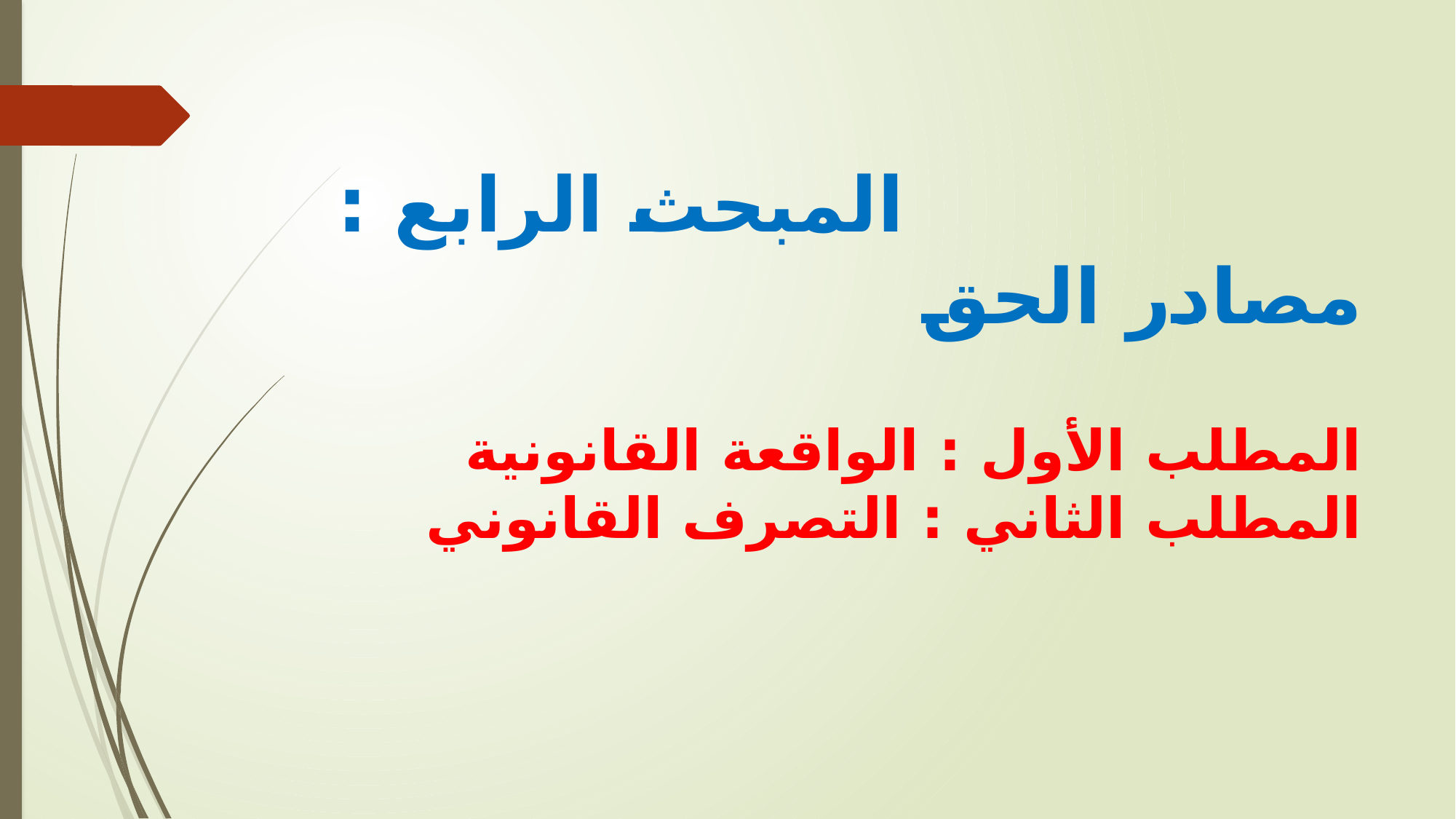

# المبحث الرابع : مصادر الحق المطلب الأول : الواقعة القانونية المطلب الثاني : التصرف القانوني